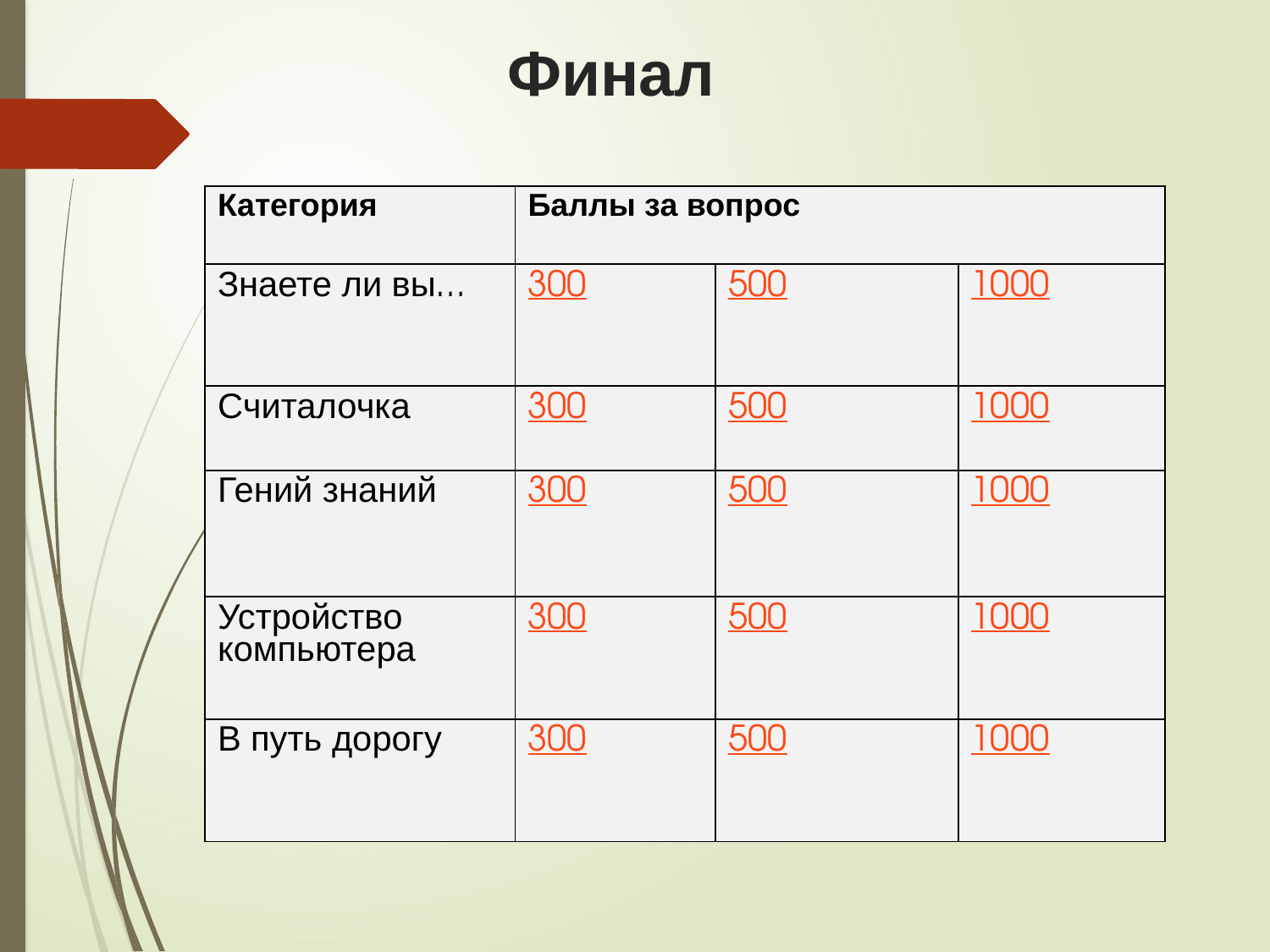

# Финал
| Категория | Баллы за вопрос |  |  |
| --- | --- | --- | --- |
| Знаете ли вы… | 300 | 500 | 1000 |
| Считалочка | 300 | 500 | 1000 |
| Гений знаний | 300 | 500 | 1000 |
| Устройство компьютера | 300 | 500 | 1000 |
| В путь дорогу | 300 | 500 | 1000 |